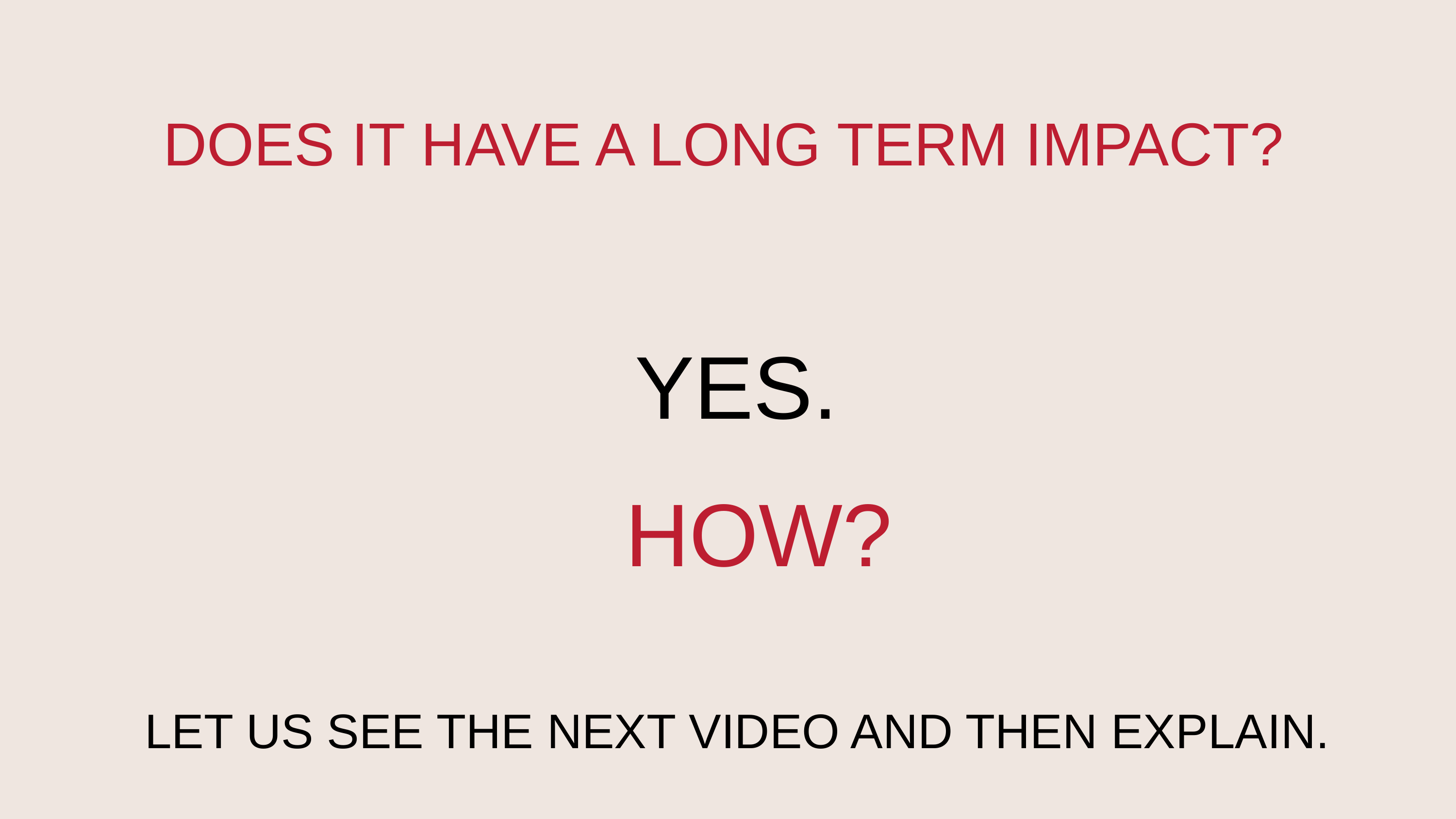

DOES IT HAVE A LONG TERM IMPACT?
YES.
HOW?
LET US SEE THE NEXT VIDEO AND THEN EXPLAIN.